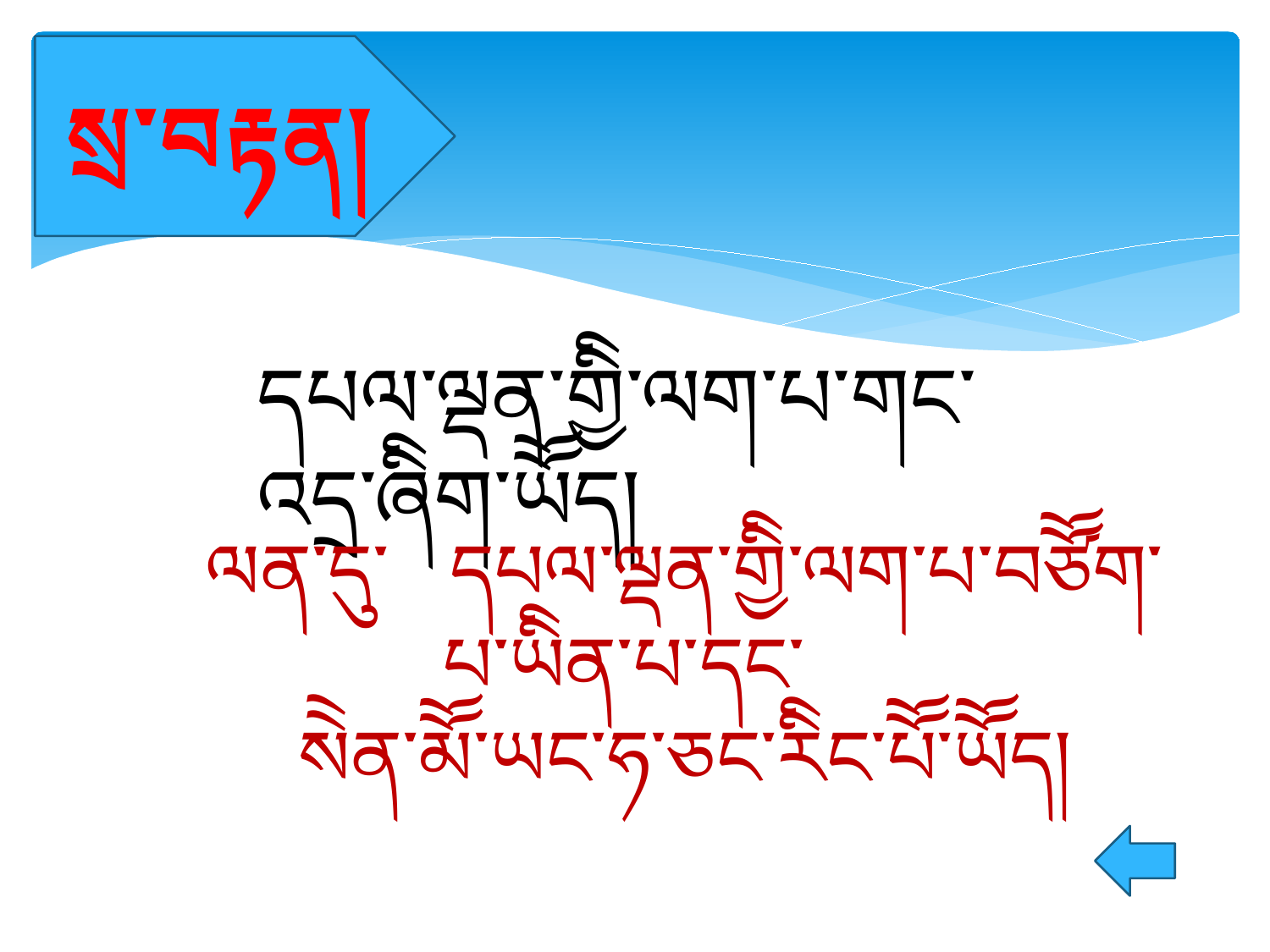

སྲ་བརྟན།

དཔལ་ལྡན་གྱིི་ལག་པ་གང་འདྲ་ཞིིག་ཡོོད།
ལན་དུ་   དཔལ་ལྡན་གྱིི་ལག་པ་བཙོོག་པ་ཡིིན་པ་དང་
    སེེན་མོོ་ཡང་ཧ་ཅང་རིིང་པོོ་ཡོོད།